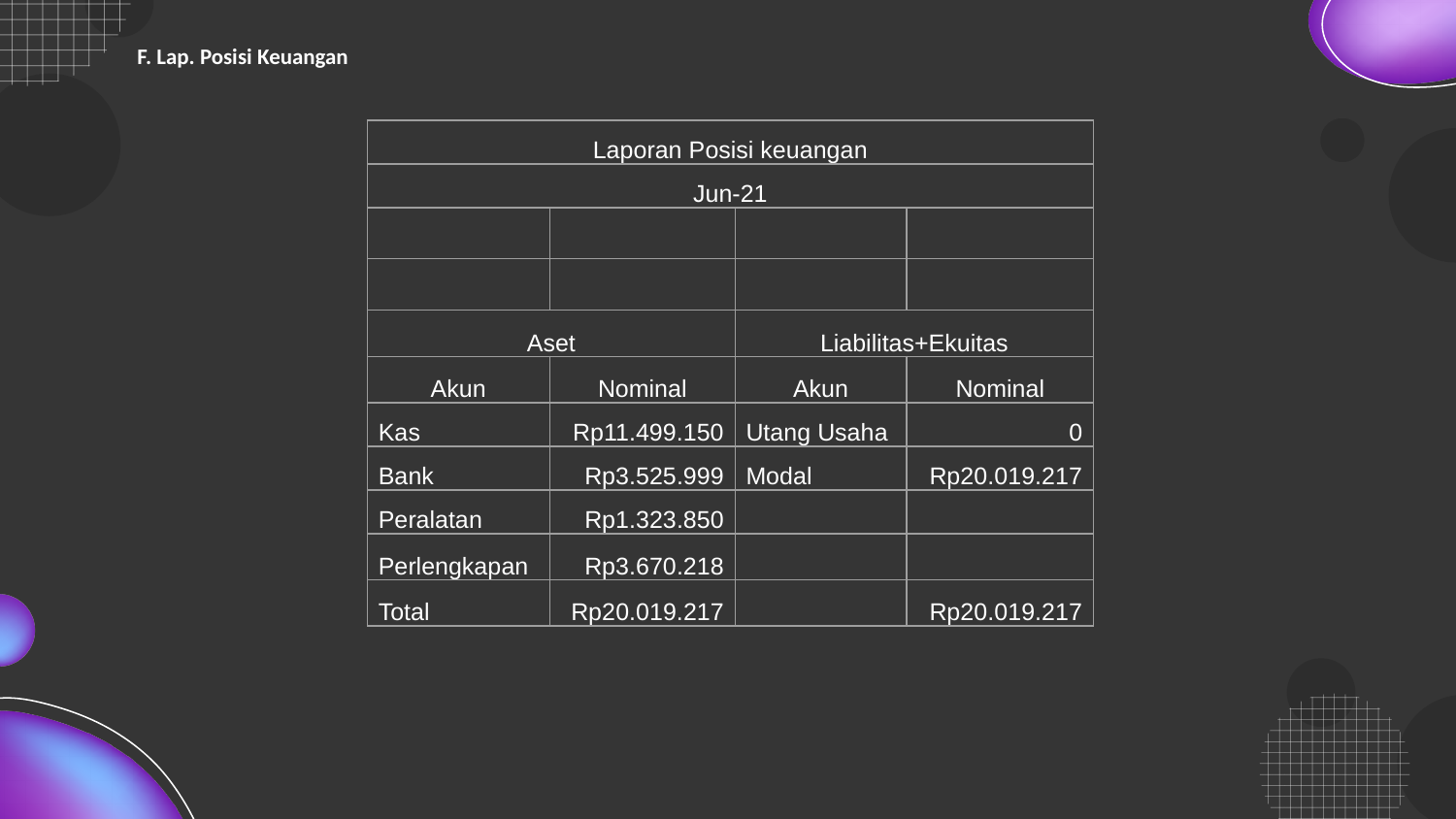

F. Lap. Posisi Keuangan

| Laporan Posisi keuangan |  |  |  |
| --- | --- | --- | --- |
| Jun-21 |  |  |  |
|  |  |  |  |
|  |  |  |  |
| Aset |  | Liabilitas+Ekuitas |  |
| Akun | Nominal | Akun | Nominal |
| Kas | Rp11.499.150 | Utang Usaha | 0 |
| Bank | Rp3.525.999 | Modal | Rp20.019.217 |
| Peralatan | Rp1.323.850 |  |  |
| Perlengkapan | Rp3.670.218 |  |  |
| Total | Rp20.019.217 |  | Rp20.019.217 |